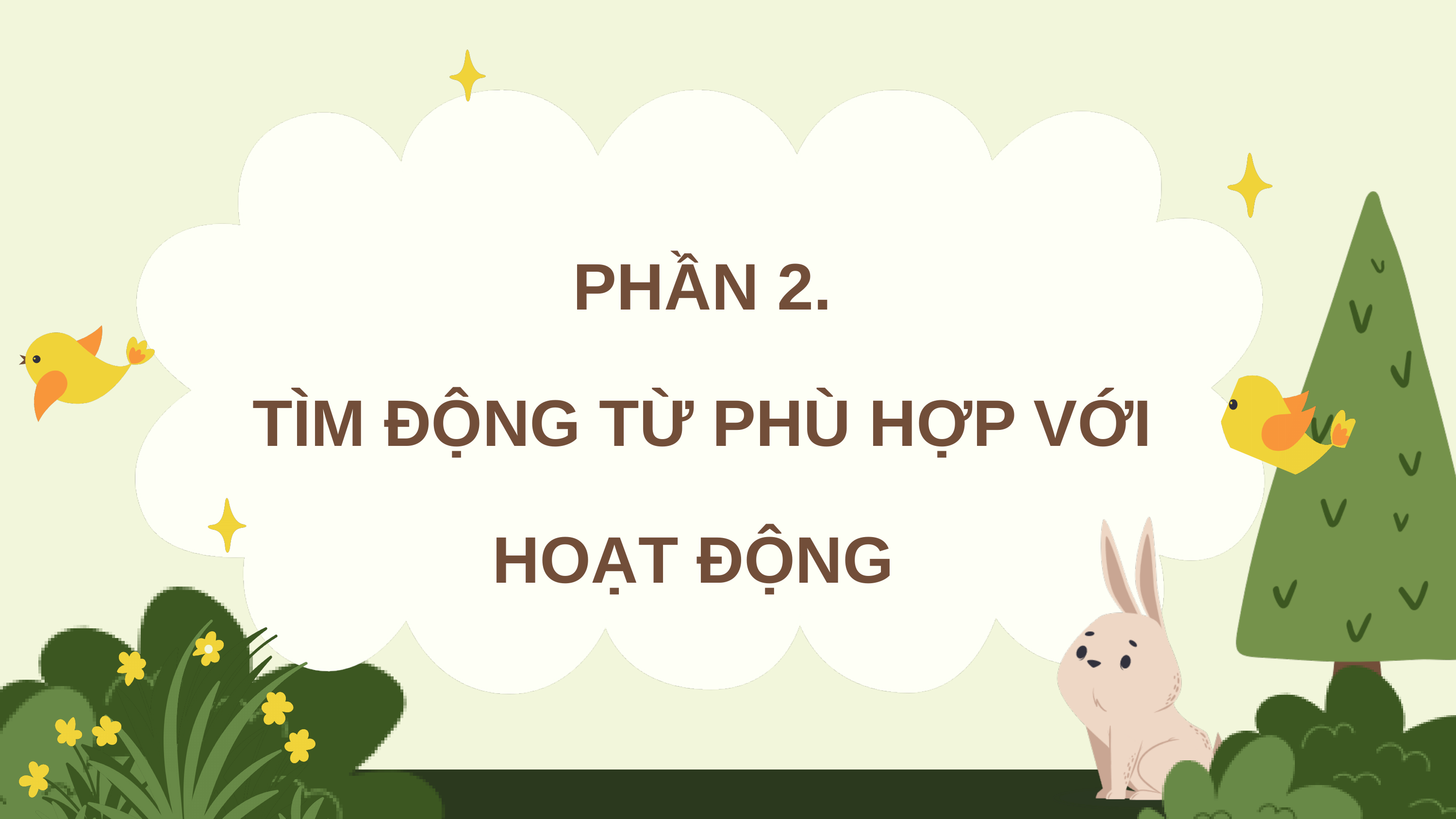

PHẦN 2.
TÌM ĐỘNG TỪ PHÙ HỢP VỚI HOẠT ĐỘNG